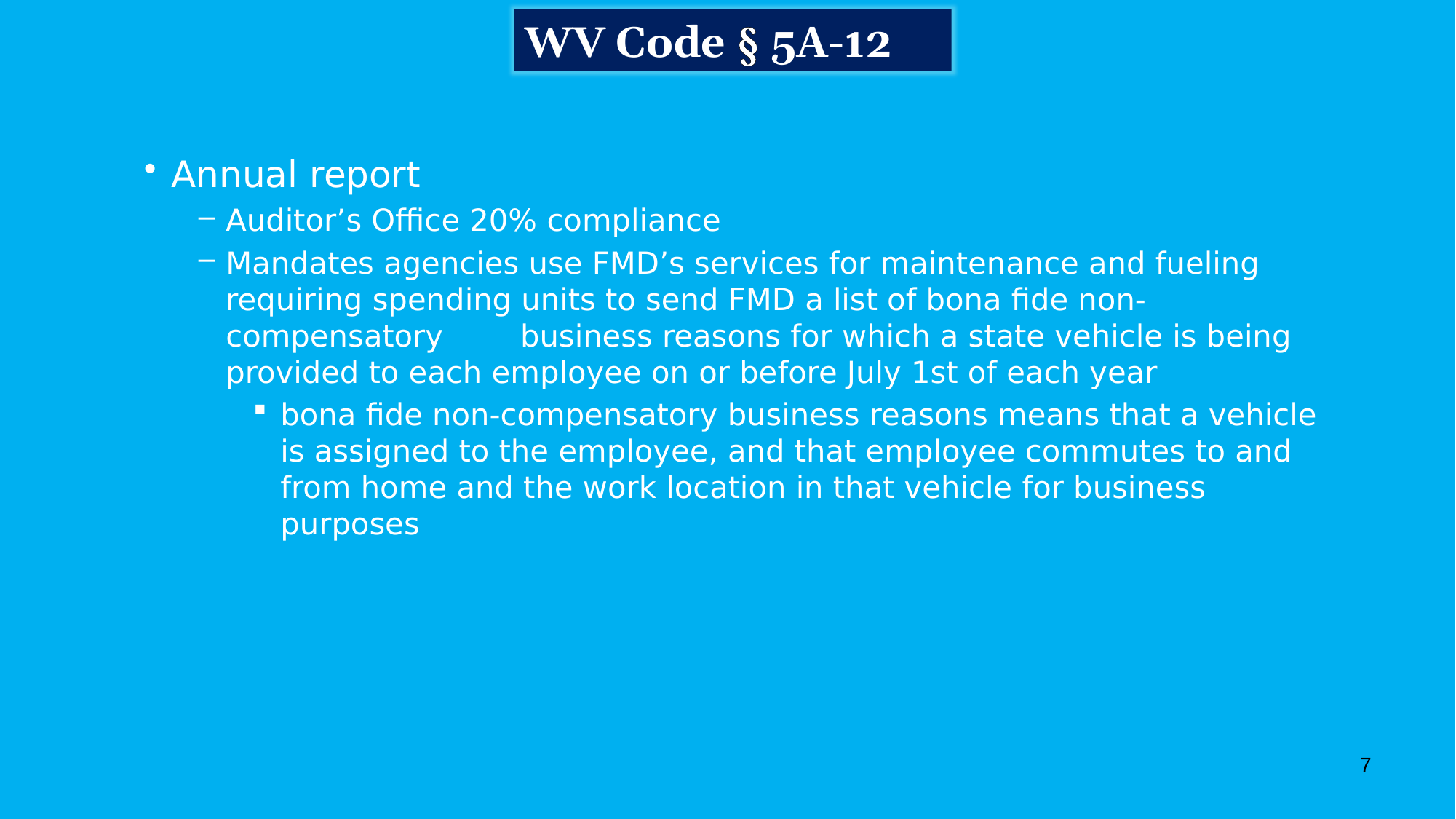

WV Code § 5A-12
#

Annual report
Auditor’s Office 20% compliance
Mandates agencies use FMD’s services for maintenance and fueling requiring spending units to send FMD a list of bona fide non-compensatory        business reasons for which a state vehicle is being provided to each employee on or before July 1st of each year
bona fide non-compensatory business reasons means that a vehicle is assigned to the employee, and that employee commutes to and from home and the work location in that vehicle for business purposes

7